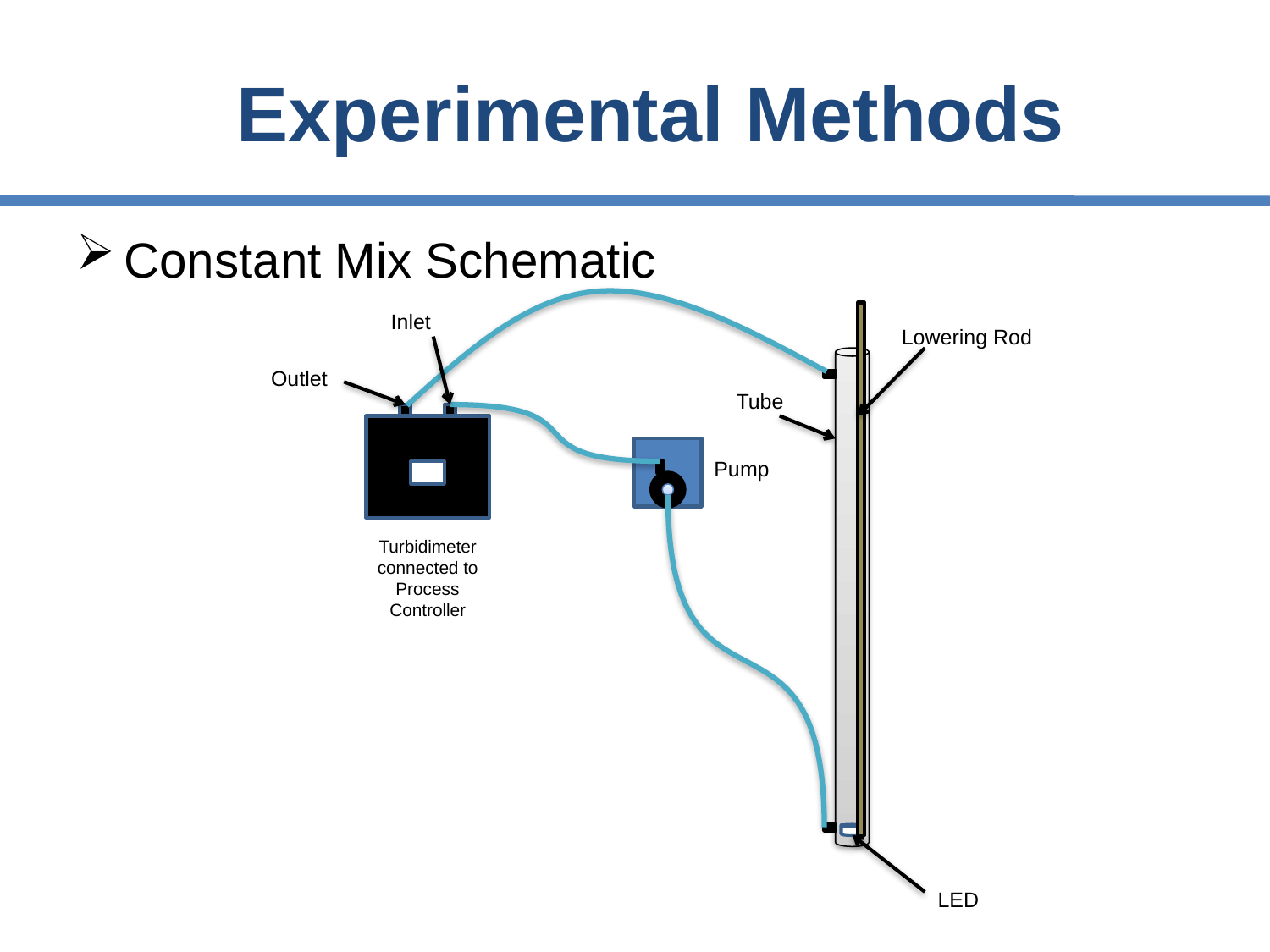

# Experimental Methods
Constant Mix Schematic

Lowering Rod

Tube

Pump
1

Turbidimeter connected to Process Controller

LED
Inlet
Outlet